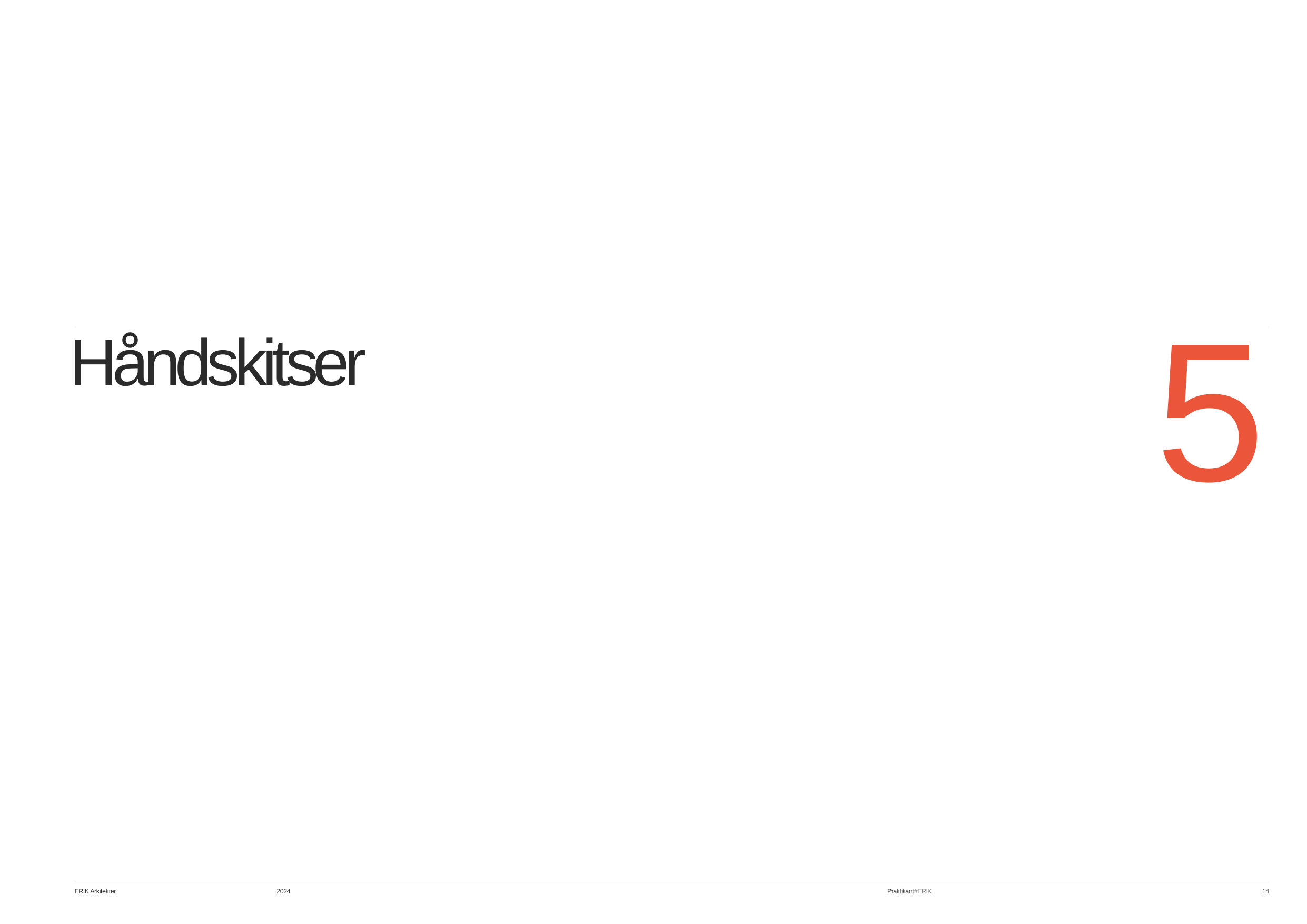

# 5
Håndskitser

ERIK Arkitekter
2024
Praktikant#ERIK
14